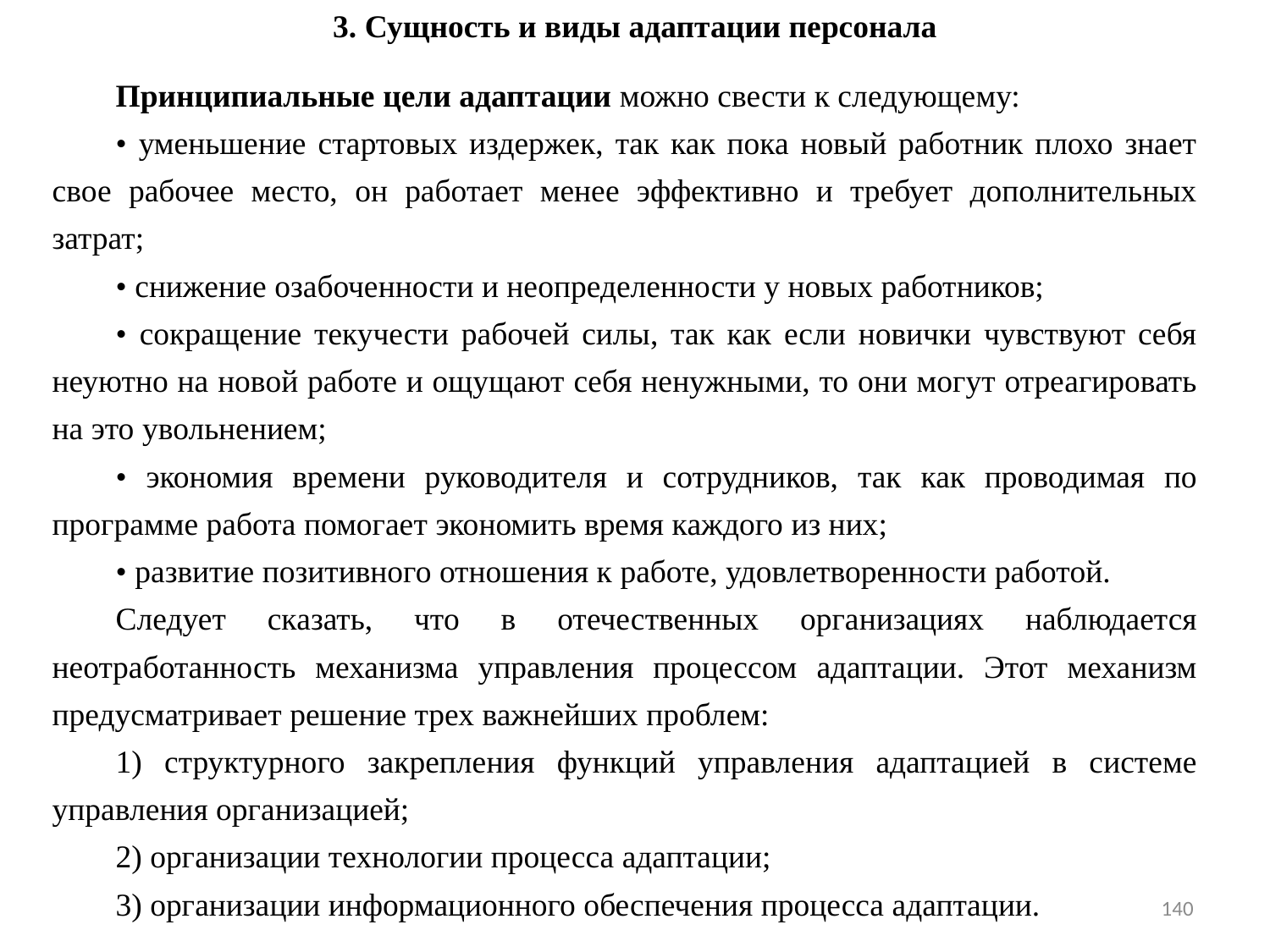

3. Сущность и виды адаптации персонала
Принципиальные цели адаптации можно свести к следующему:
• уменьшение стартовых издержек, так как пока новый работник плохо знает свое рабочее место, он работает менее эффективно и требует дополнительных затрат;
• снижение озабоченности и неопределенности у новых работников;
• сокращение текучести рабочей силы, так как если новички чувствуют себя неуютно на новой работе и ощущают себя ненужными, то они могут отреагировать на это увольнением;
• экономия времени руководителя и сотрудников, так как проводимая по программе работа помогает экономить время каждого из них;
• развитие позитивного отношения к работе, удовлетворенности работой.
Следует сказать, что в отечественных организациях наблюдается неотработанность механизма управления процессом адаптации. Этот механизм предусматривает решение трех важнейших проблем:
1) структурного закрепления функций управления адаптацией в системе управления организацией;
2) организации технологии процесса адаптации;
3) организации информационного обеспечения процесса адаптации.
140